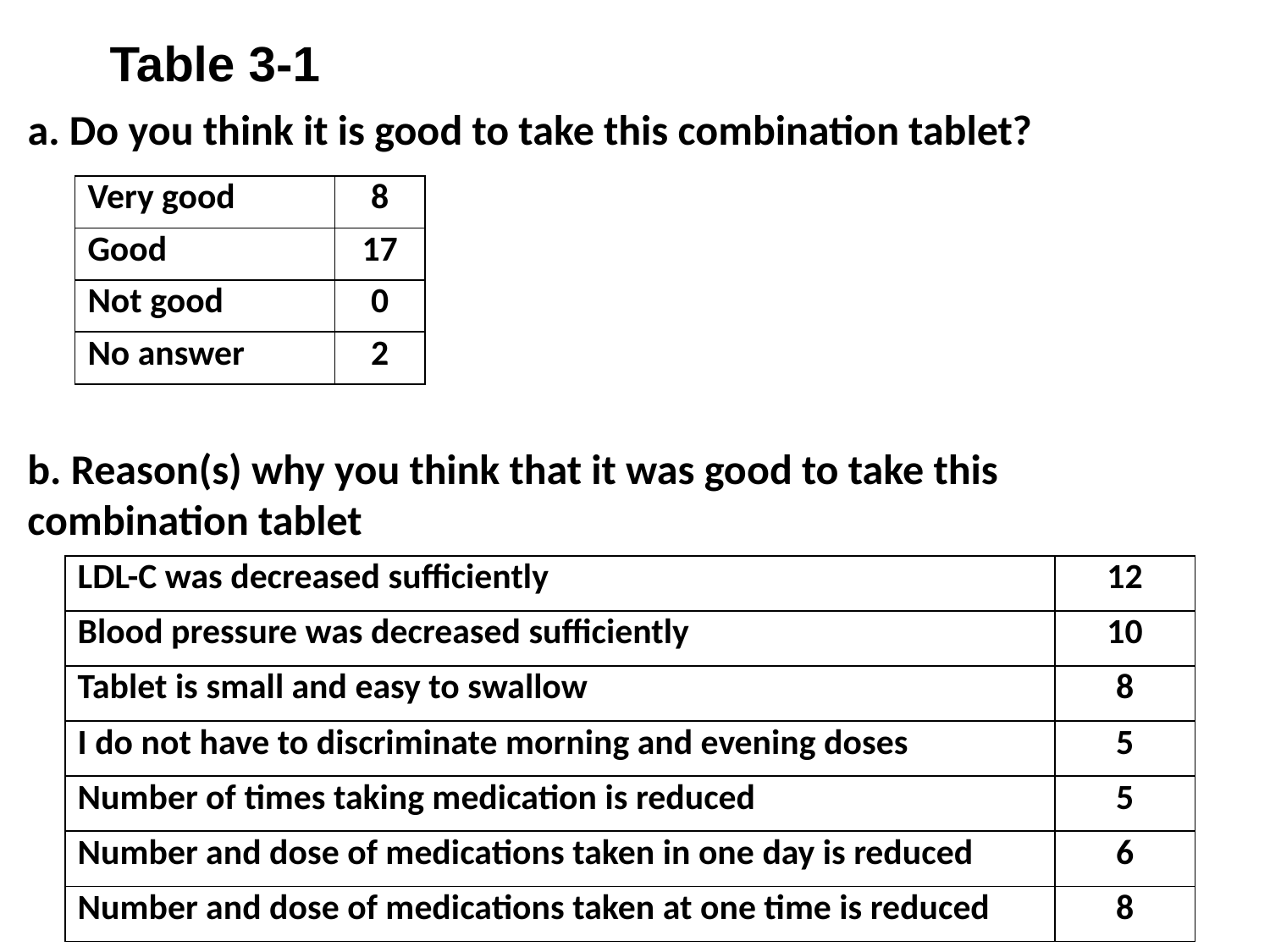

Table 3-1
a. Do you think it is good to take this combination tablet?
| Very good | 8 |
| --- | --- |
| Good | 17 |
| Not good | 0 |
| No answer | 2 |
b. Reason(s) why you think that it was good to take this combination tablet
| LDL-C was decreased sufficiently | 12 |
| --- | --- |
| Blood pressure was decreased sufficiently | 10 |
| Tablet is small and easy to swallow | 8 |
| I do not have to discriminate morning and evening doses | 5 |
| Number of times taking medication is reduced | 5 |
| Number and dose of medications taken in one day is reduced | 6 |
| Number and dose of medications taken at one time is reduced | 8 |